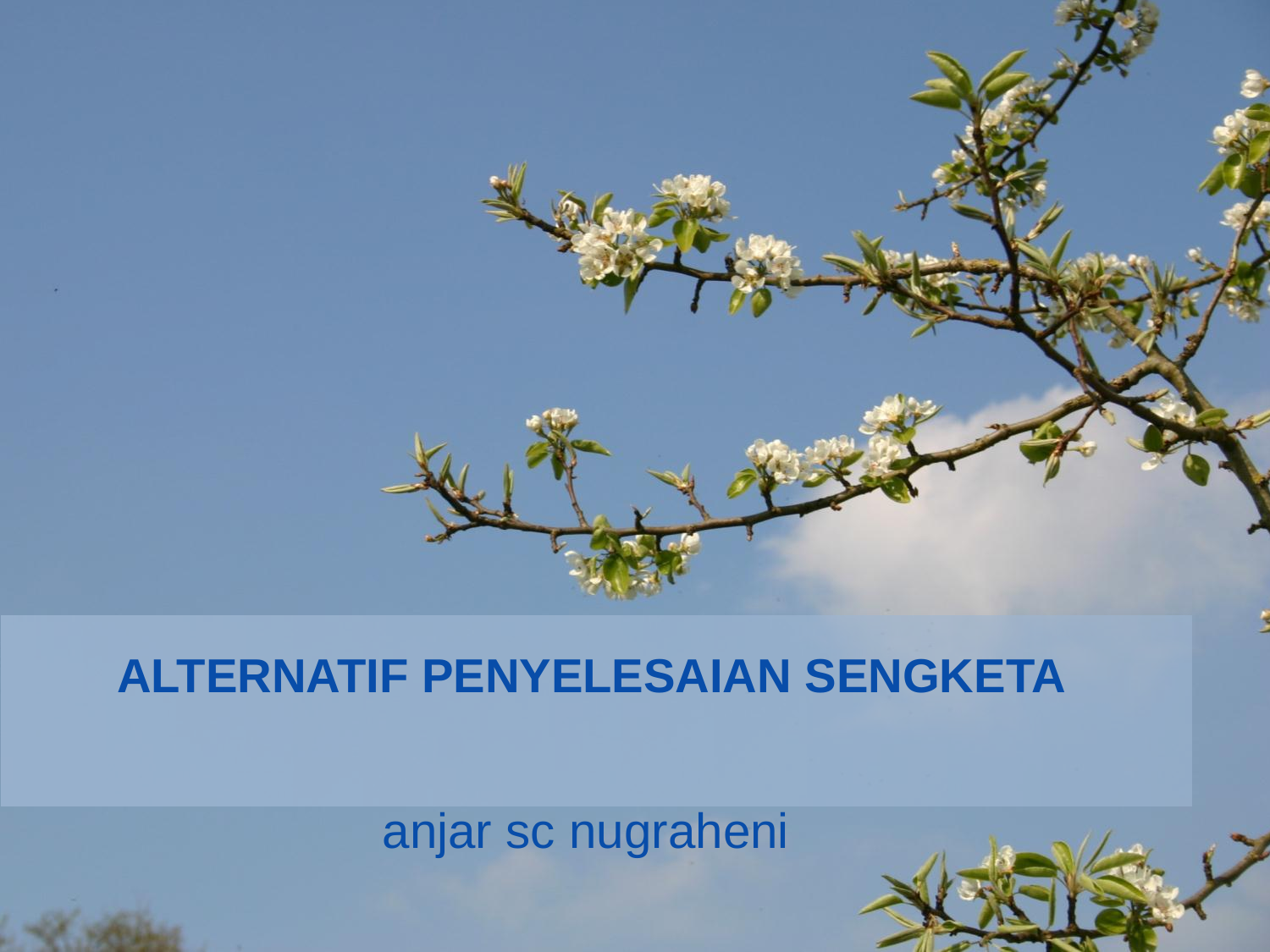

# ALTERNATIF PENYELESAIAN SENGKETA

anjar sc nugraheni